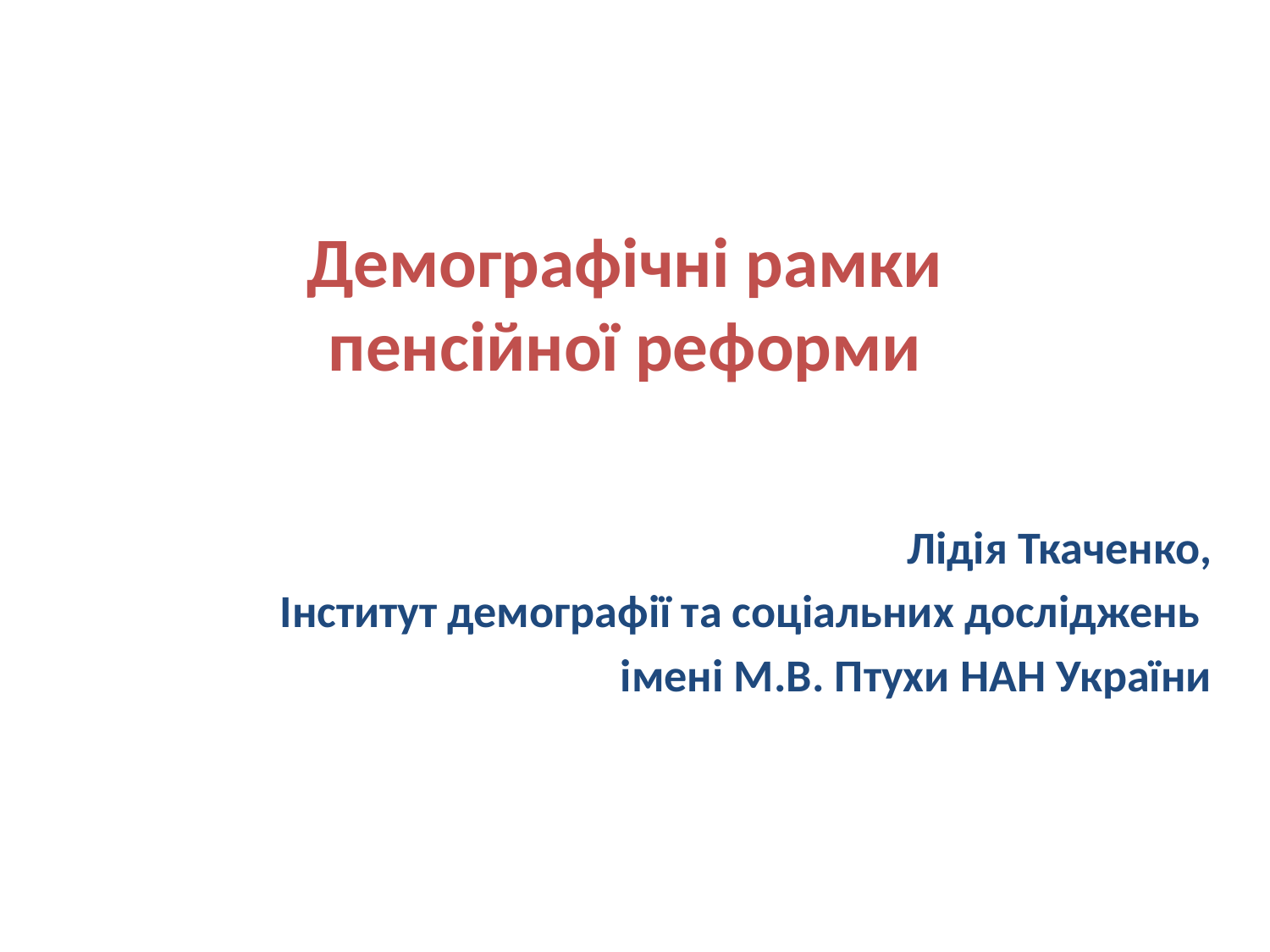

# Демографічні рамки пенсійної реформи
Лідія Ткаченко,
Інститут демографії та соціальних досліджень
імені М.В. Птухи НАН України